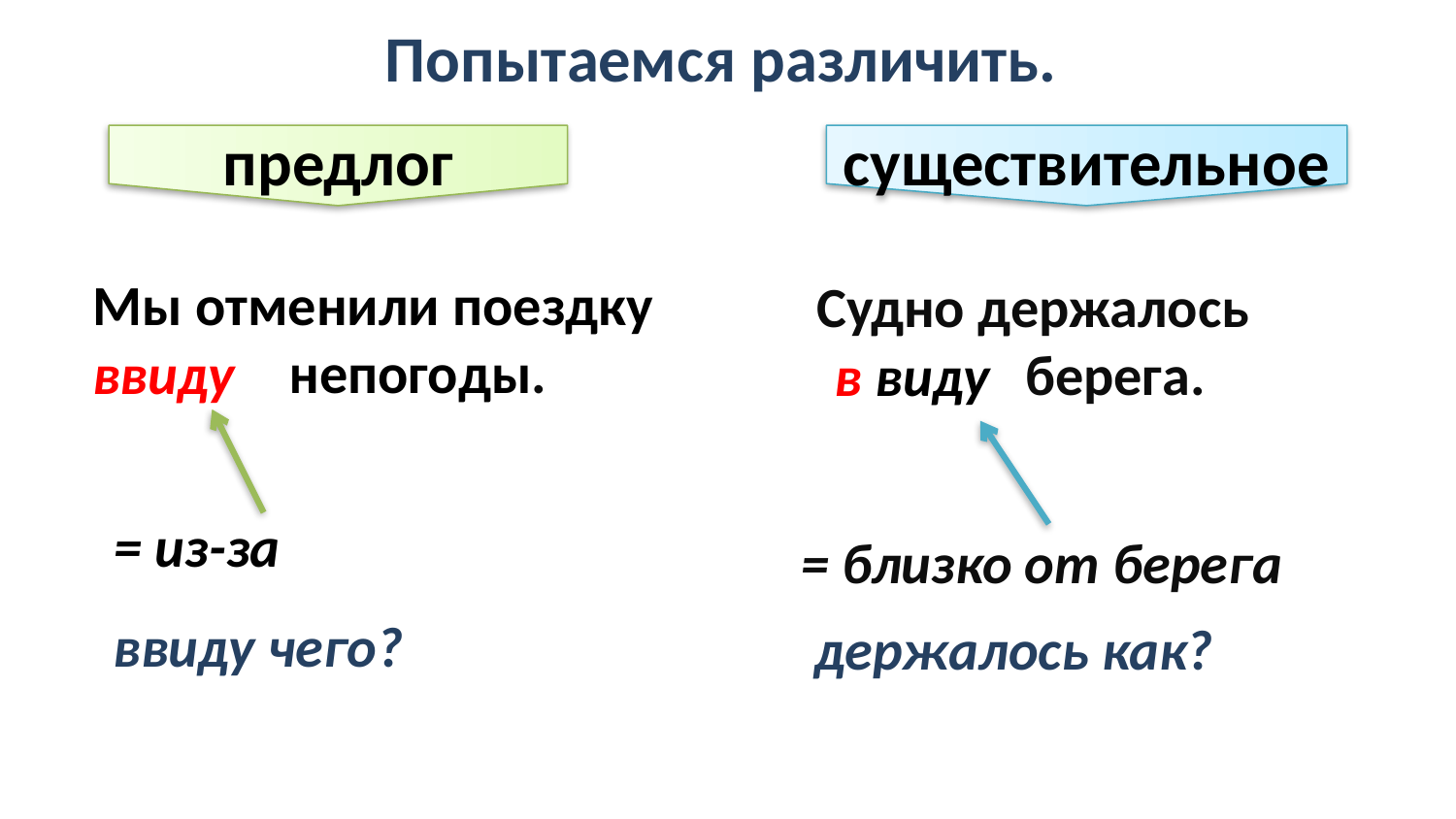

существительное
предлог
Попытаемся различить.
Мы отменили поездку  в…виду непогоды.
Судно держалось
 в…виду берега.
ввиду
в виду
= из-за
= близко от берега
ввиду чего?
держалось как?